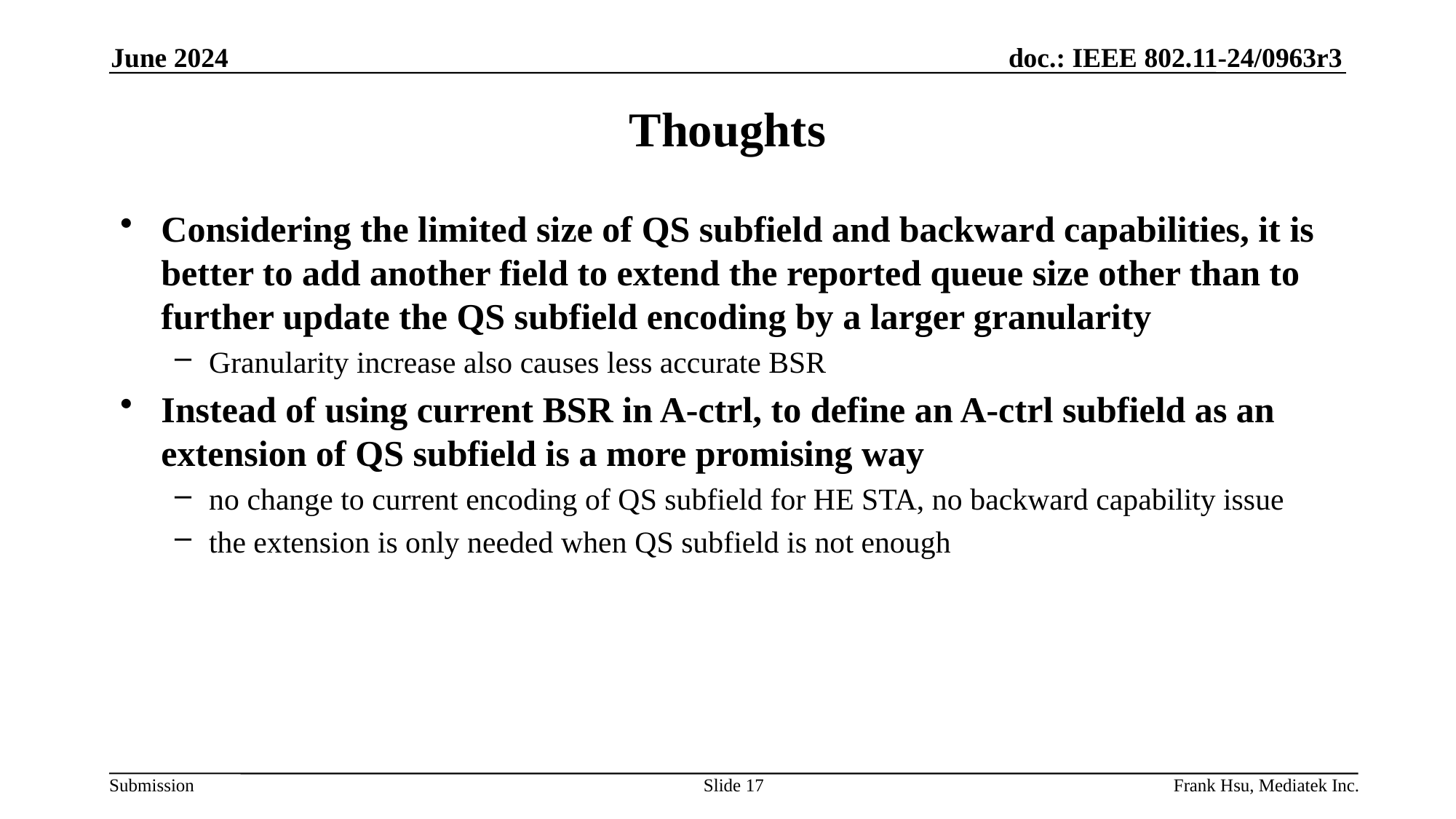

June 2024
# Thoughts
Considering the limited size of QS subfield and backward capabilities, it is better to add another field to extend the reported queue size other than to further update the QS subfield encoding by a larger granularity
Granularity increase also causes less accurate BSR
Instead of using current BSR in A-ctrl, to define an A-ctrl subfield as an extension of QS subfield is a more promising way
no change to current encoding of QS subfield for HE STA, no backward capability issue
the extension is only needed when QS subfield is not enough

Slide 17
Frank Hsu, Mediatek Inc.